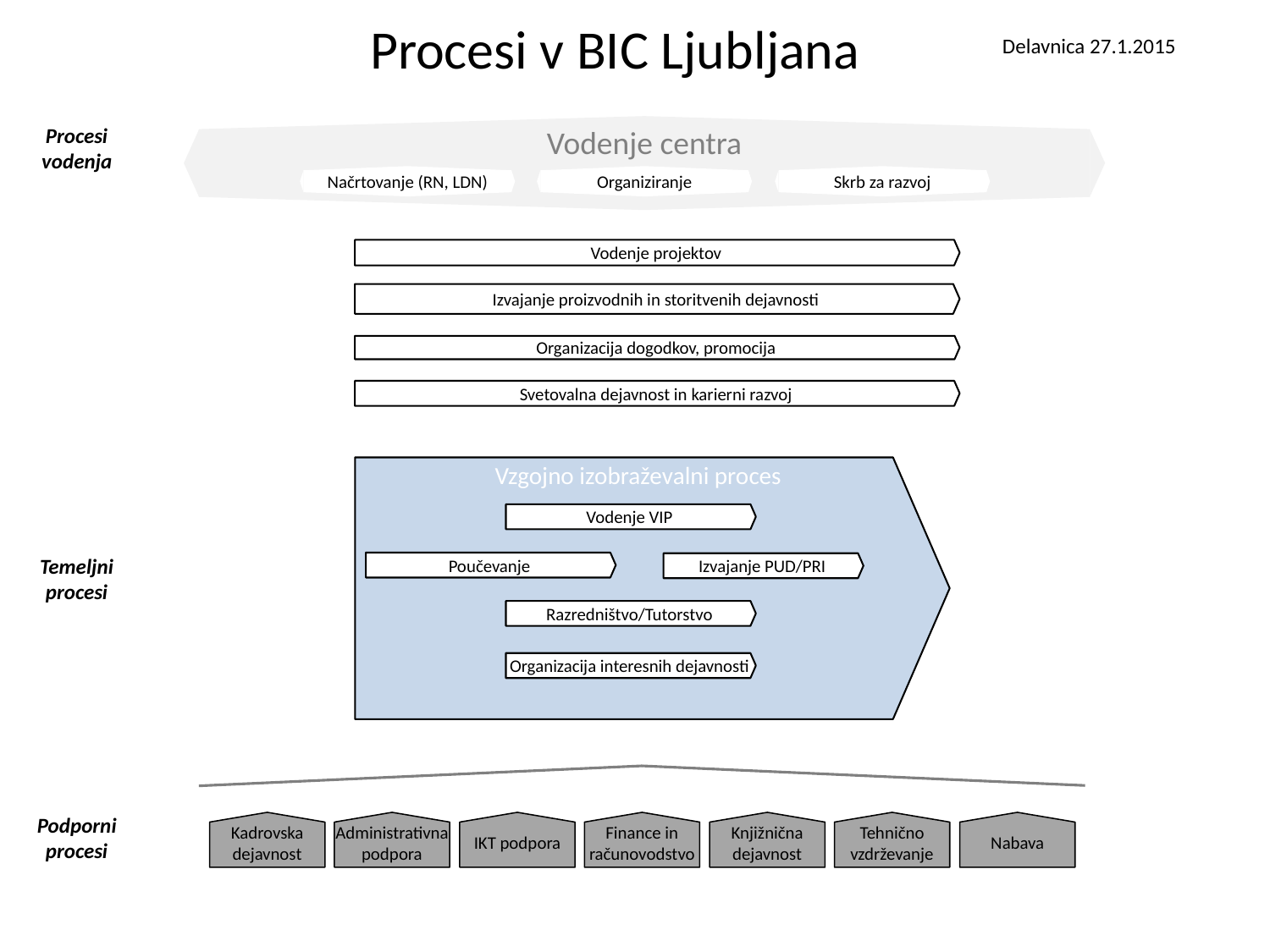

# Procesi v BIC Ljubljana
Delavnica 27.1.2015
Procesi vodenja

Vodenje centra
Vodenje zavoda
Načrtovanje (RN, LDN)

Organiziranje

Skrb za razvoj

Vodenje projektov
Izvajanje proizvodnih in storitvenih dejavnosti
Organizacija dogodkov, promocija
Svetovalna dejavnost in karierni razvoj
Vzgojno izobraževalni proces
Vodenje VIP
Temeljni procesi
Poučevanje
Izvajanje PUD/PRI
Razredništvo/Tutorstvo
Organizacija interesnih dejavnosti
Kadrovska dejavnost
IKT podpora
Finance in računovodstvo
Administrativna podpora
Tehnično vzdrževanje
Nabava
Knjižnična dejavnost
Podporni
procesi